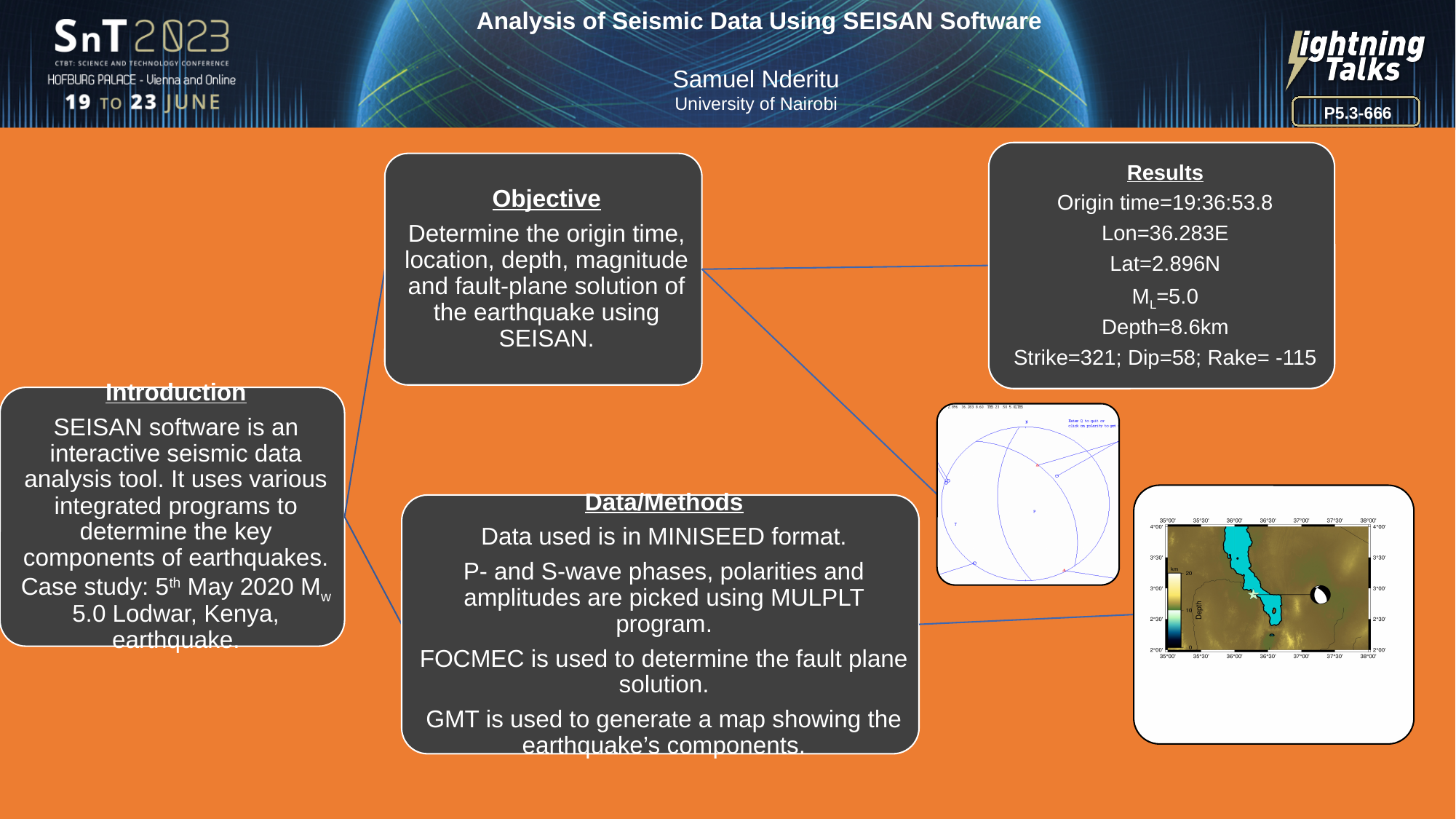

Analysis of Seismic Data Using SEISAN Software

Samuel Nderitu
University of Nairobi
P5.3-666
Introduction
SEISAN software is an interactive seismic data analysis tool. It uses various integrated programs to determine the key components of earthquakes. Case study: 5th May 2020 Mw 5.0 Lodwar, Kenya, earthquake.

Objective
Determine the origin time, location, depth, magnitude and fault-plane solution of the earthquake using SEISAN.

Results
Origin time=19:36:53.8
Lon=36.283E
Lat=2.896N
ML=5.0
Depth=8.6km
Strike=321; Dip=58; Rake= -115

Data/Methods
Data used is in MINISEED format.
P- and S-wave phases, polarities and amplitudes are picked using MULPLT program.
FOCMEC is used to determine the fault plane solution.
GMT is used to generate a map showing the earthquake’s components.